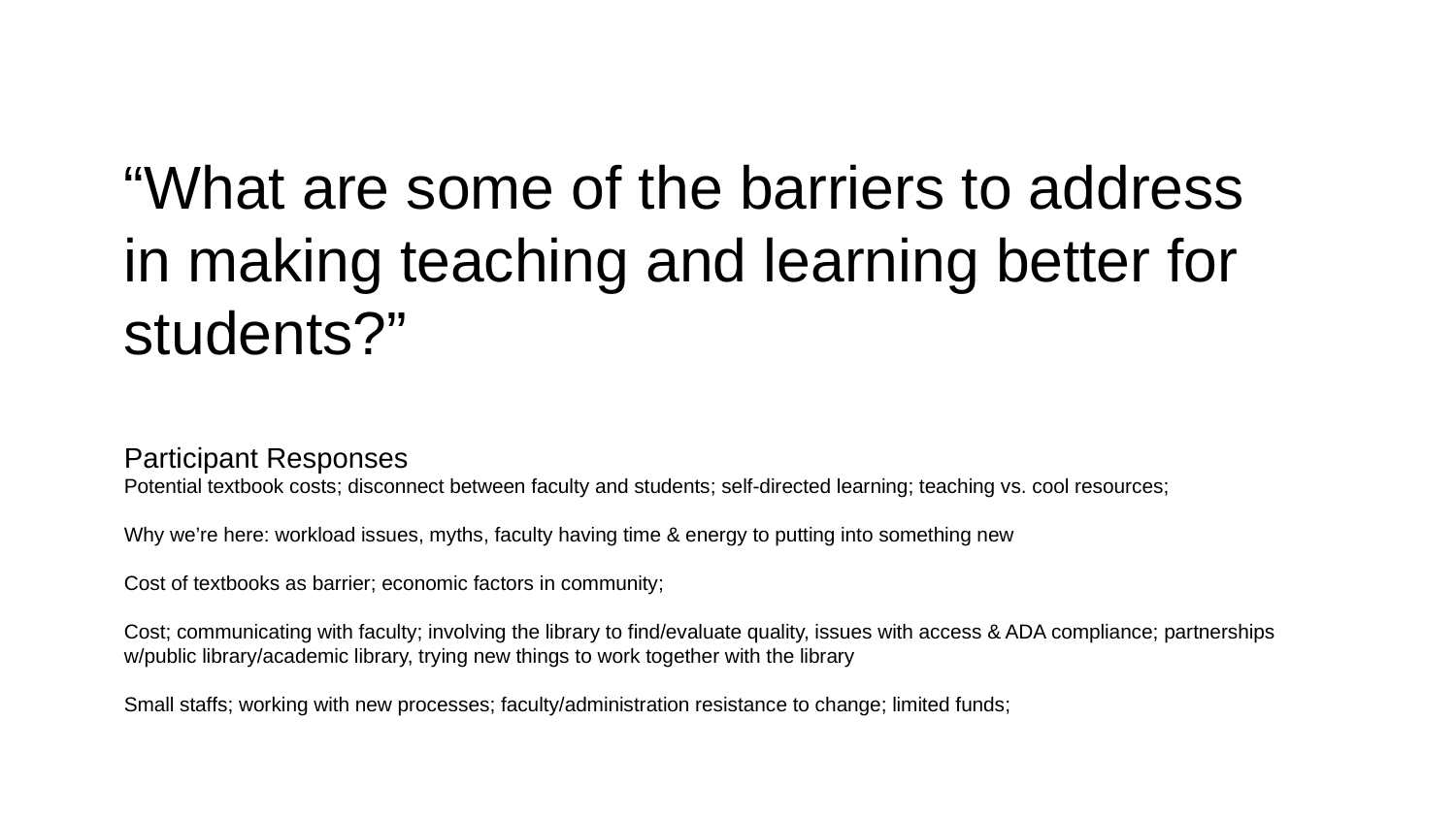

# “What are some of the barriers to address in making teaching and learning better for students?”

Participant Responses
Potential textbook costs; disconnect between faculty and students; self-directed learning; teaching vs. cool resources;

Why we’re here: workload issues, myths, faculty having time & energy to putting into something new

Cost of textbooks as barrier; economic factors in community;

Cost; communicating with faculty; involving the library to find/evaluate quality, issues with access & ADA compliance; partnerships w/public library/academic library, trying new things to work together with the library

Small staffs; working with new processes; faculty/administration resistance to change; limited funds;